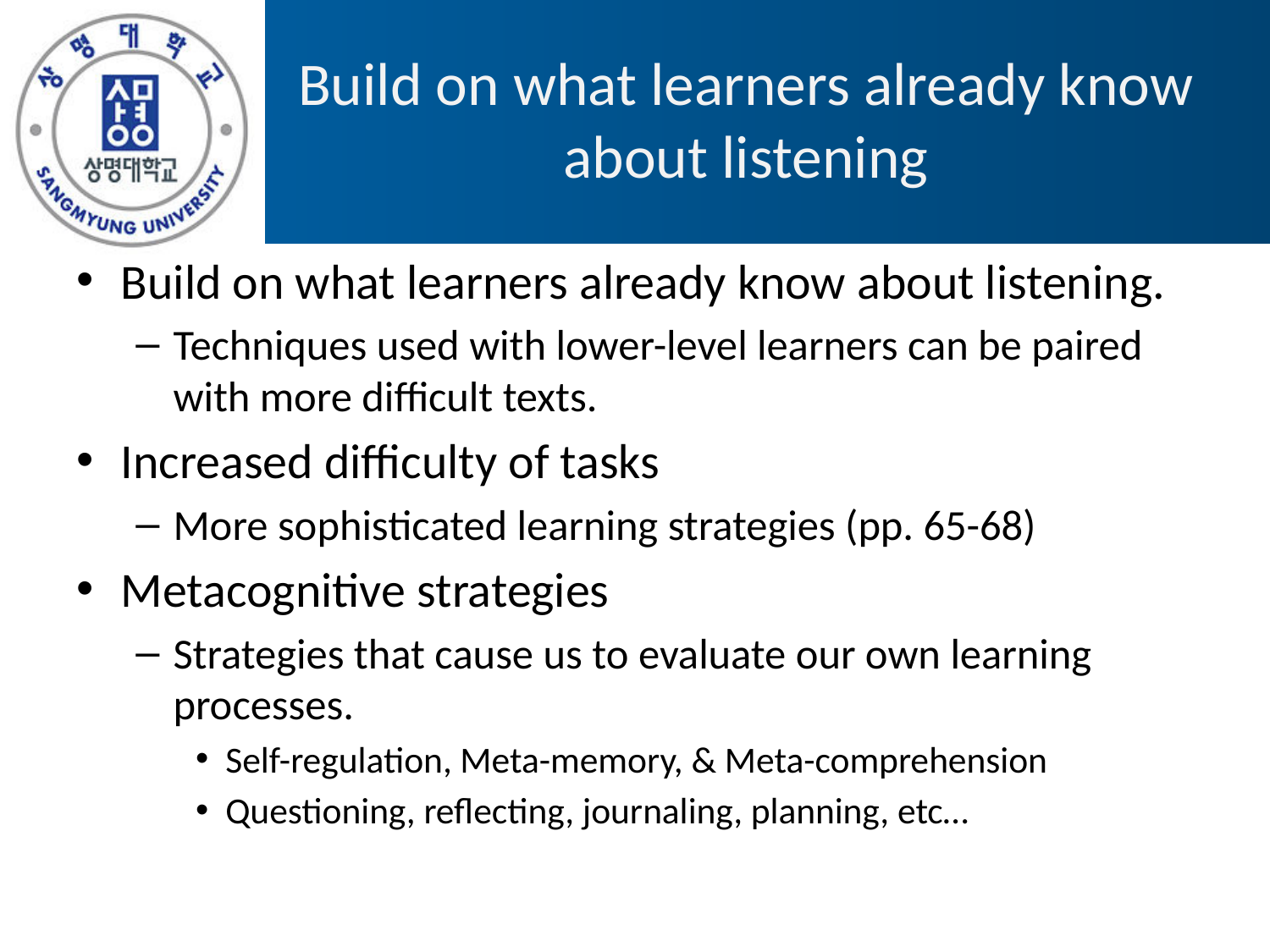

# Build on what learners already know about listening
Build on what learners already know about listening.
Techniques used with lower-level learners can be paired with more difficult texts.
Increased difficulty of tasks
More sophisticated learning strategies (pp. 65-68)
Metacognitive strategies
Strategies that cause us to evaluate our own learning processes.
Self-regulation, Meta-memory, & Meta-comprehension
Questioning, reflecting, journaling, planning, etc…